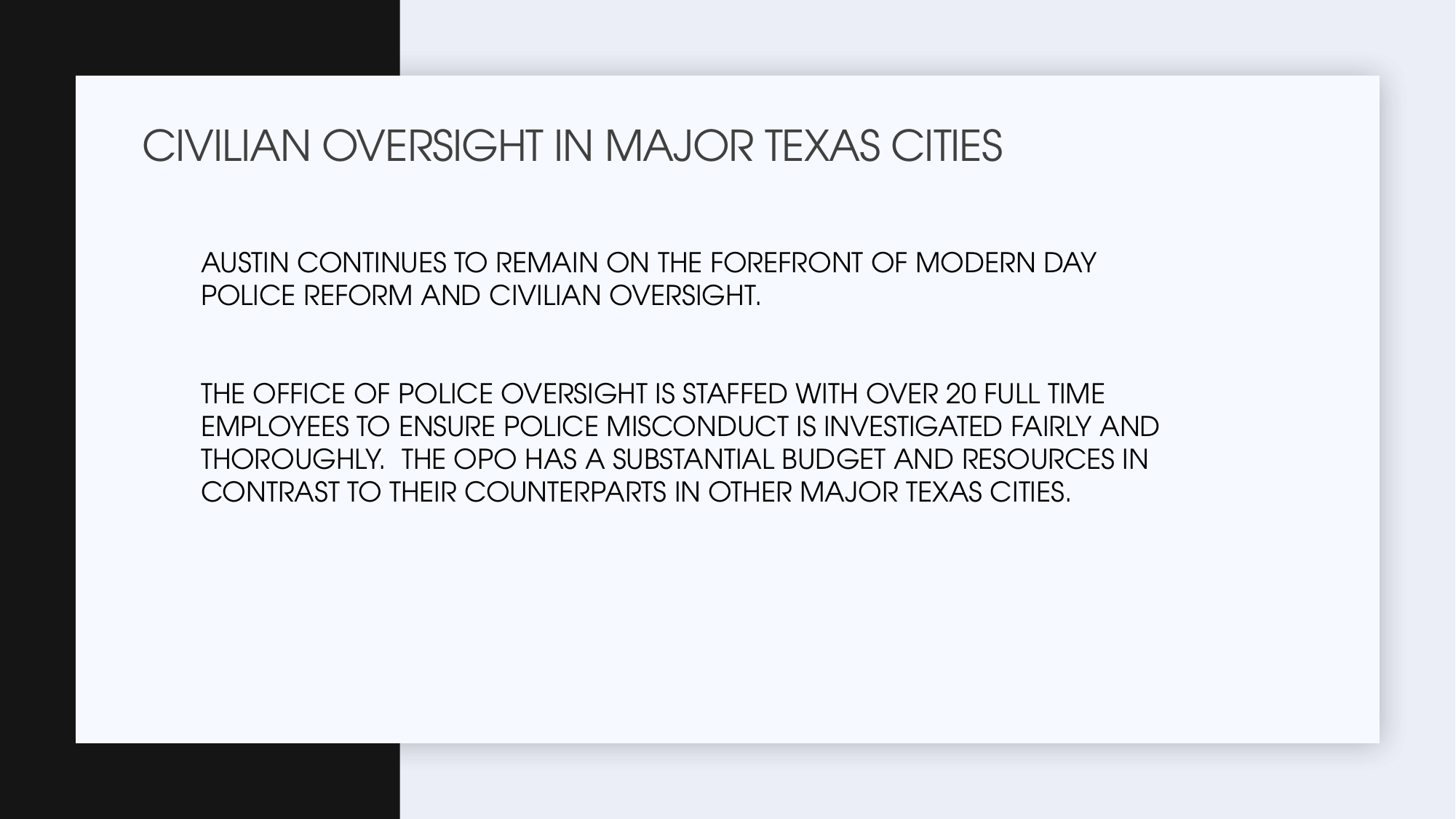

# Civilian oversight in major Texas cities
AUSTIN CONTINUES TO REMAIN ON THE FOREFRONT OF MODERN DAY POLICE REFORM AND CIVILIAN OVERSIGHT.

THE OFFICE OF POLICE OVERSIGHT IS STAFFED WITH OVER 20 FULL TIME EMPLOYEES TO ENSURE POLICE MISCONDUCT IS INVESTIGATED FAIRLY AND THOROUGHLY.  THE OPO HAS A SUBSTANTIAL BUDGET AND RESOURCES IN CONTRAST TO THEIR COUNTERPARTS IN OTHER MAJOR TEXAS CITIES.